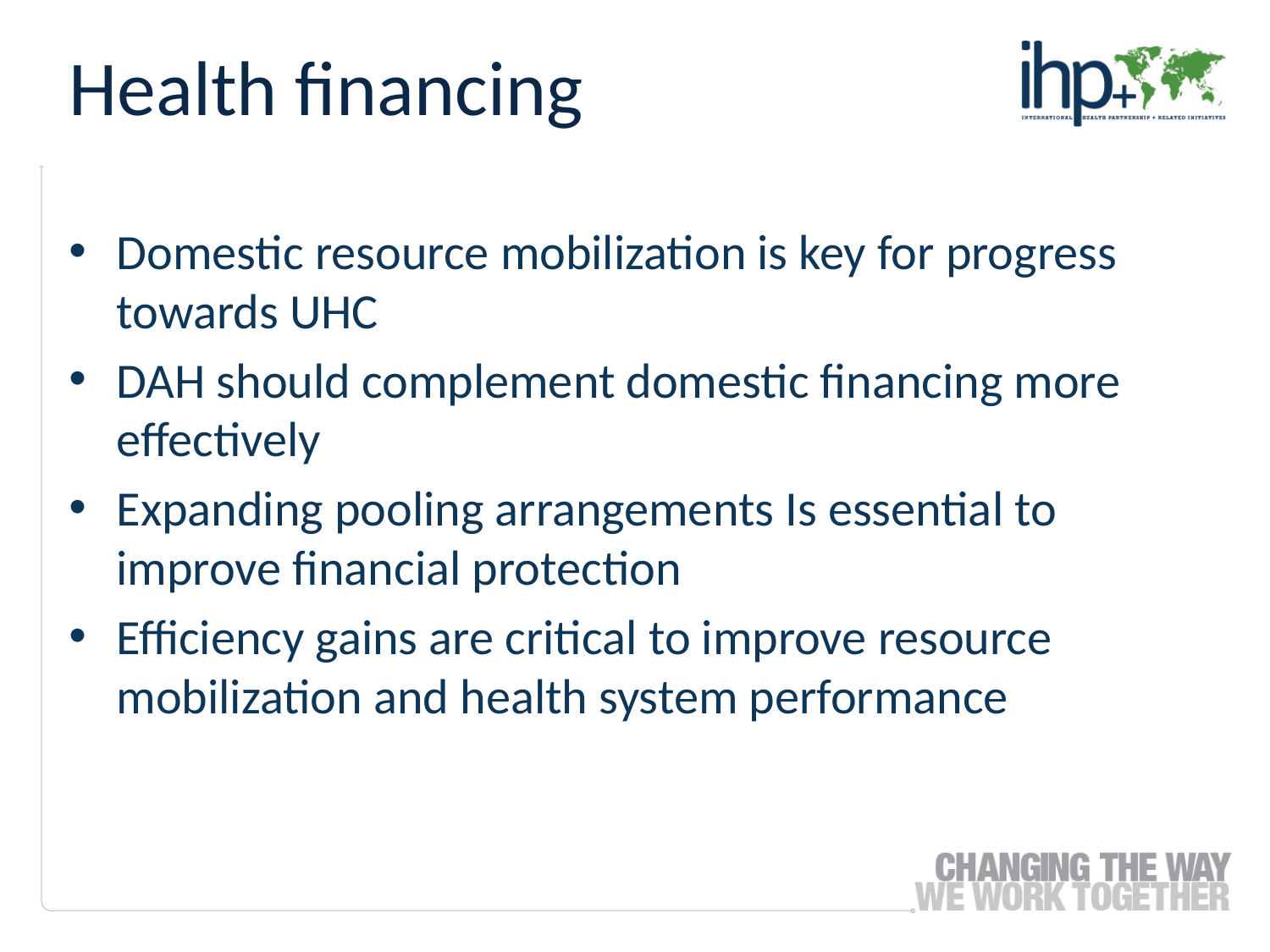

Health financing
Domestic resource mobilization is key for progress towards UHC
DAH should complement domestic financing more effectively
Expanding pooling arrangements Is essential to improve financial protection
Efficiency gains are critical to improve resource mobilization and health system performance